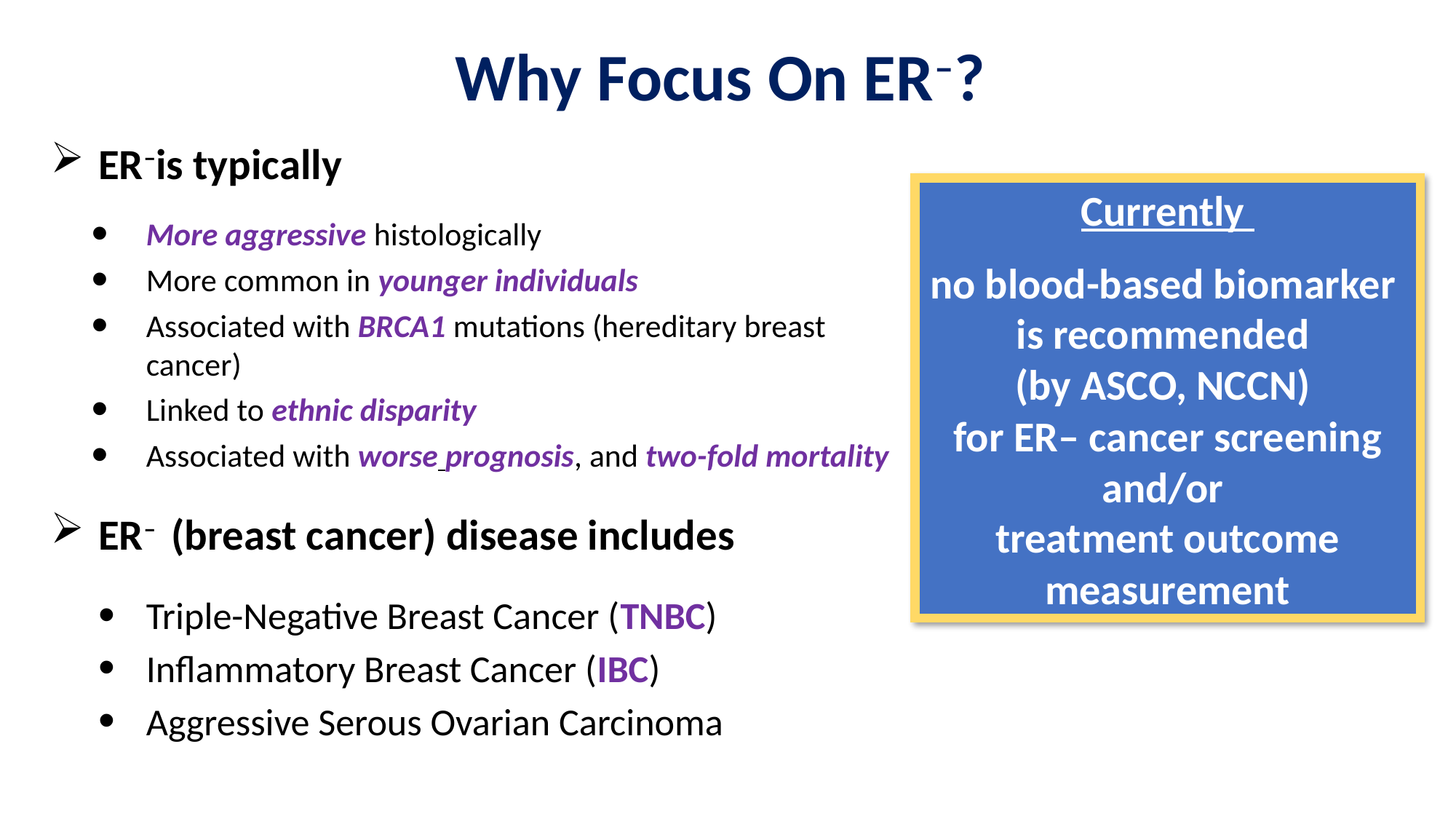

# Why Focus On ER–?
ER–is typically

More aggressive histologically
More common in younger individuals
Associated with BRCA1 mutations (hereditary breast cancer)
Linked to ethnic disparity
Associated with worse prognosis, and two-fold mortality

ER–  (breast cancer) disease includes

Triple-Negative Breast Cancer (TNBC)
Inflammatory Breast Cancer (IBC)
Aggressive Serous Ovarian Carcinoma
Currently

no blood-based biomarker  is recommended
(by ASCO, NCCN)
for ER– cancer screening and/or
treatment outcome measurement